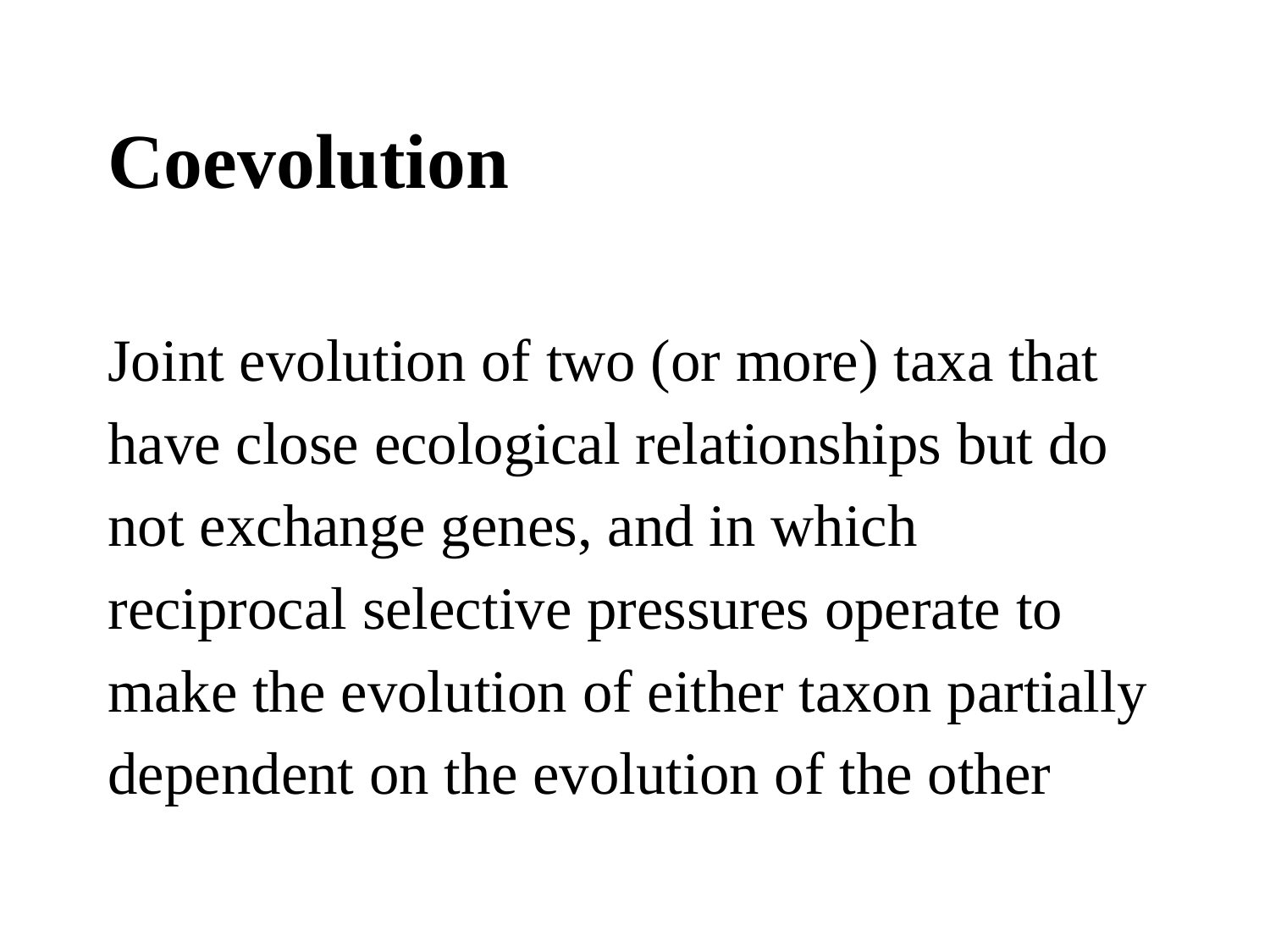

# Coevolution Joint evolution of two (or more) taxa that have close ecological relationships but do not exchange genes, and in which reciprocal selective pressures operate to make the evolution of either taxon partially dependent on the evolution of the other